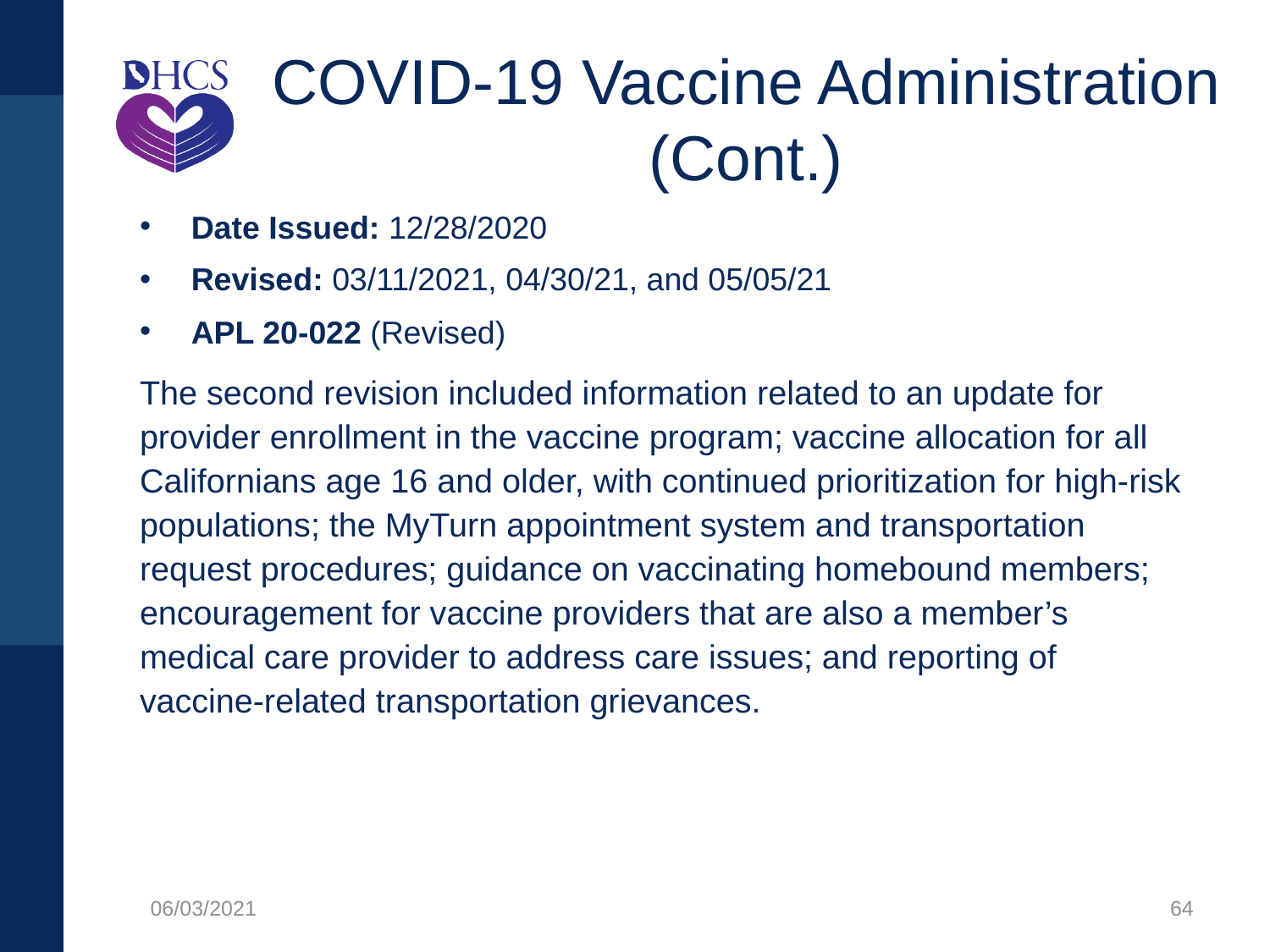

# COVID-19 Vaccine Administration (Cont.)
Date Issued: 12/28/2020
Revised: 03/11/2021, 04/30/21, and 05/05/21
APL 20-022 (Revised)
The second revision included information related to an update for provider enrollment in the vaccine program; vaccine allocation for all Californians age 16 and older, with continued prioritization for high-risk populations; the MyTurn appointment system and transportation request procedures; guidance on vaccinating homebound members; encouragement for vaccine providers that are also a member’s medical care provider to address care issues; and reporting of vaccine-related transportation grievances.
06/03/2021
64